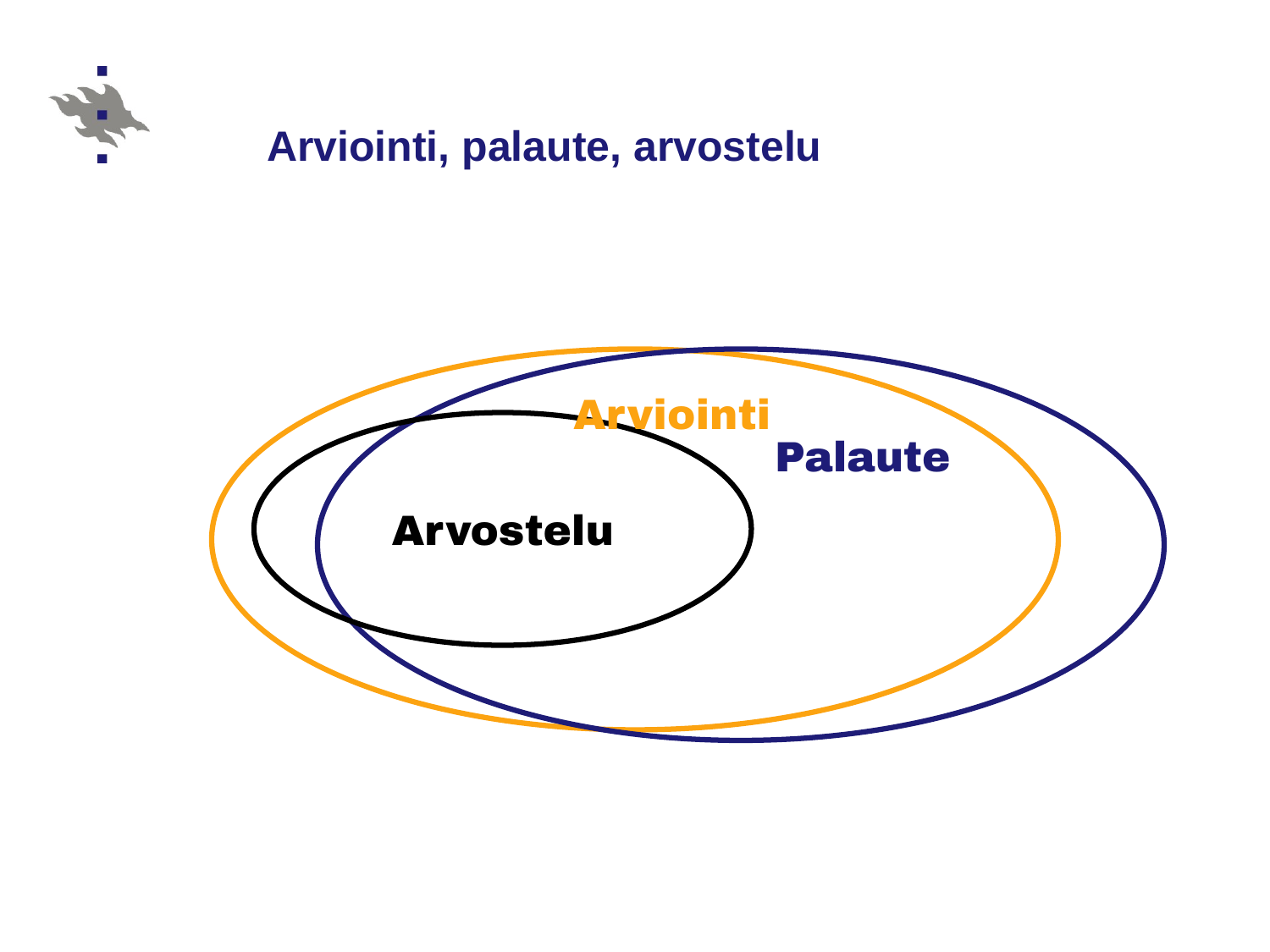

# Arviointi, palaute, arvostelu

Arviointi

Palaute
Arvostelu